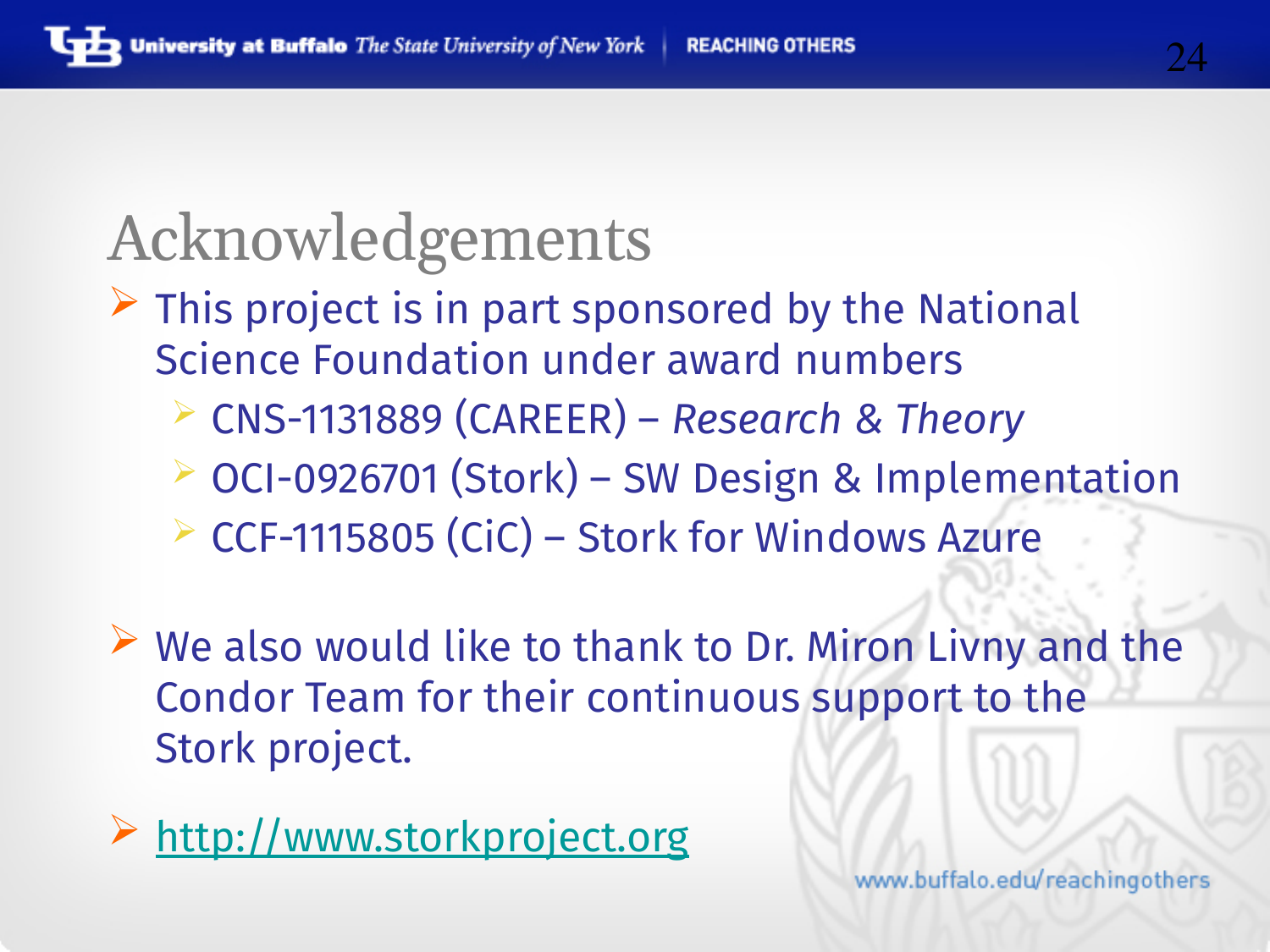

24
# Acknowledgements
This project is in part sponsored by the National Science Foundation under award numbers
CNS-1131889 (CAREER) – Research & Theory
OCI-0926701 (Stork) – SW Design & Implementation
CCF-1115805 (CiC) – Stork for Windows Azure

We also would like to thank to Dr. Miron Livny and the Condor Team for their continuous support to the Stork project.

http://www.storkproject.org